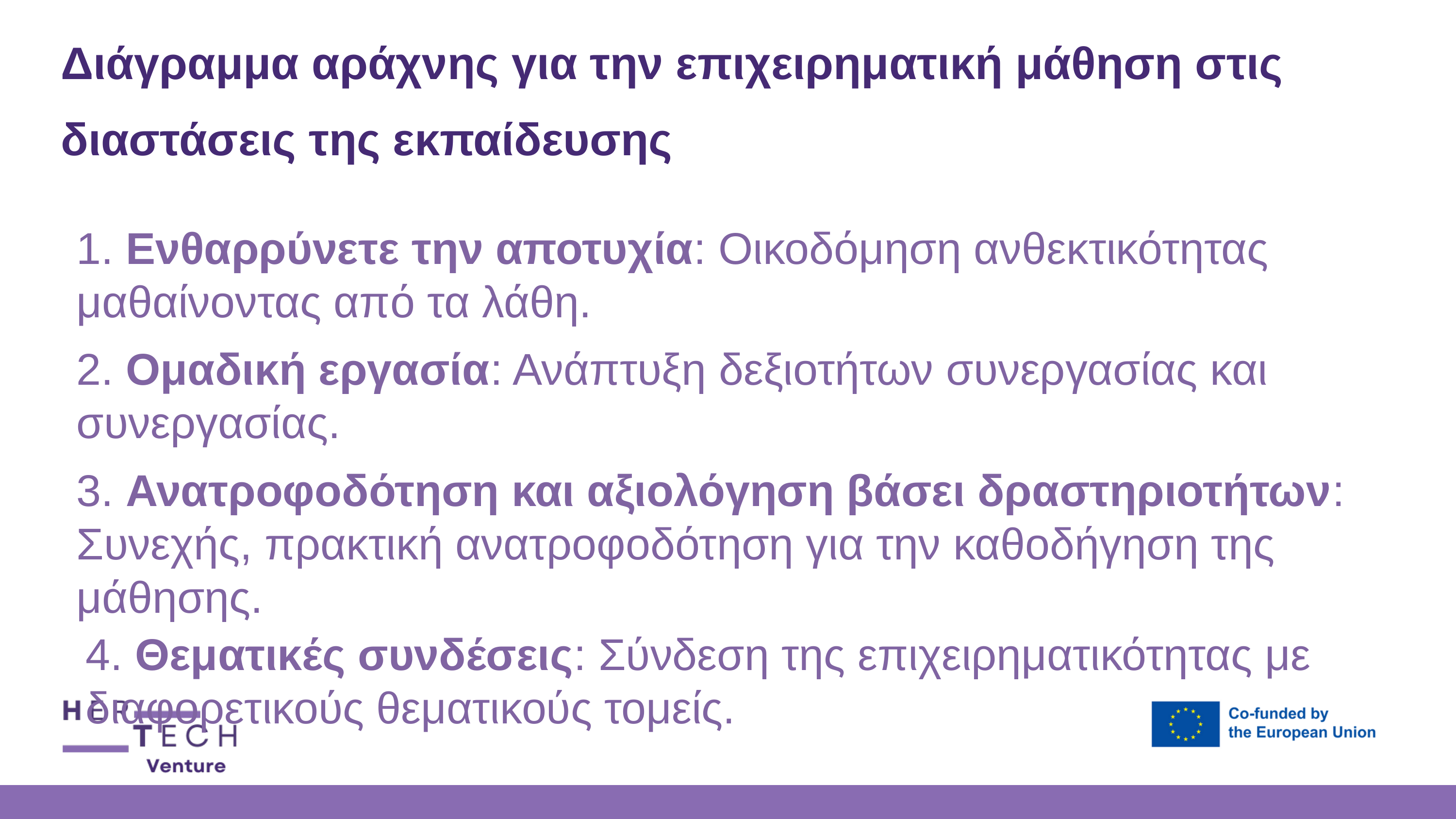

Διάγραμμα αράχνης για την επιχειρηματική μάθηση στις διαστάσεις της εκπαίδευσης
1. Ενθαρρύνετε την αποτυχία: Οικοδόμηση ανθεκτικότητας μαθαίνοντας από τα λάθη.
2. Ομαδική εργασία: Ανάπτυξη δεξιοτήτων συνεργασίας και συνεργασίας.
3. Ανατροφοδότηση και αξιολόγηση βάσει δραστηριοτήτων: Συνεχής, πρακτική ανατροφοδότηση για την καθοδήγηση της μάθησης.
4. Θεματικές συνδέσεις: Σύνδεση της επιχειρηματικότητας με διαφορετικούς θεματικούς τομείς.